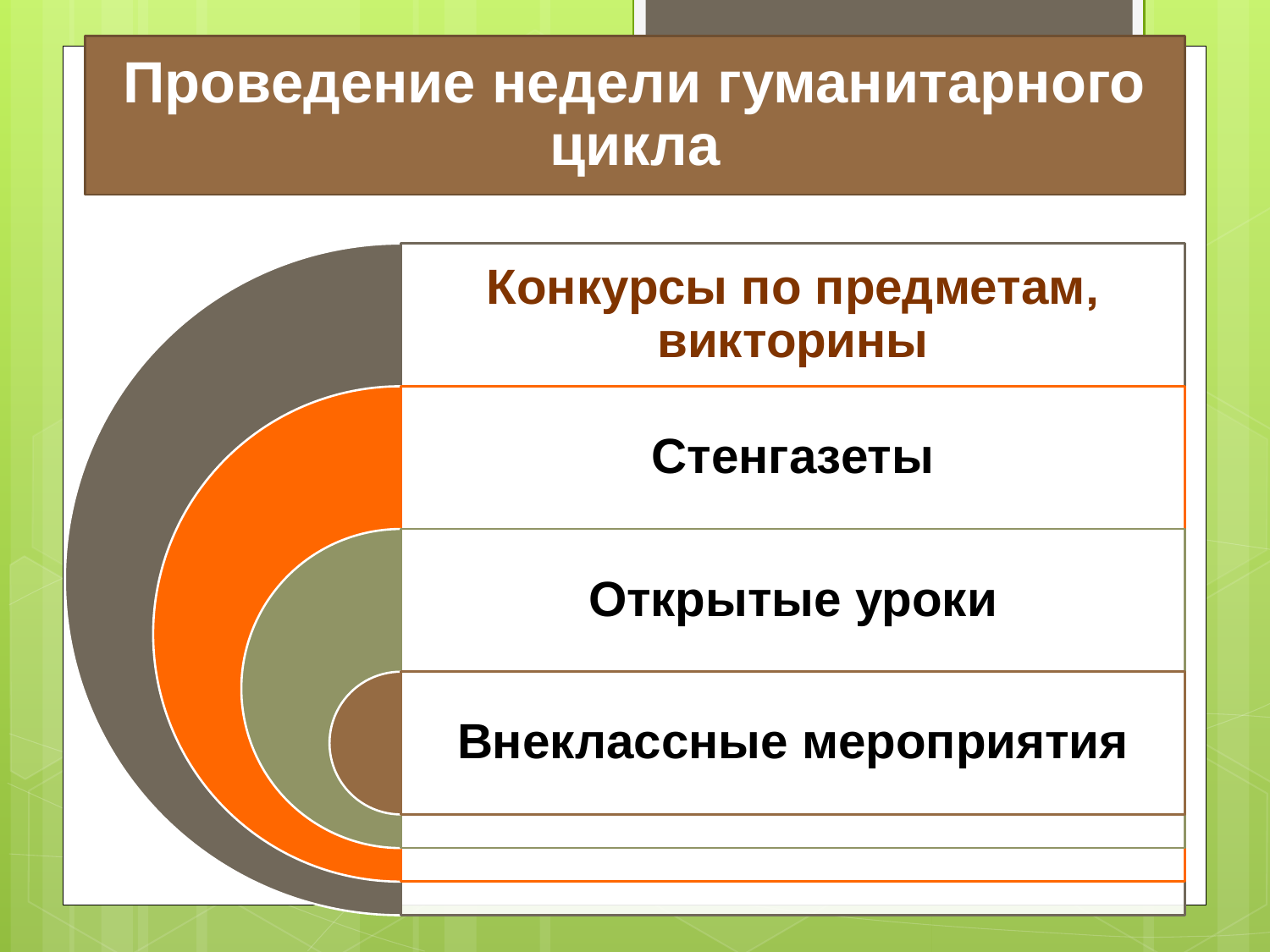

Проведение недели гуманитарного цикла
Конкурсы по предметам, викторины
Стенгазеты
Открытые уроки
Внеклассные мероприятия